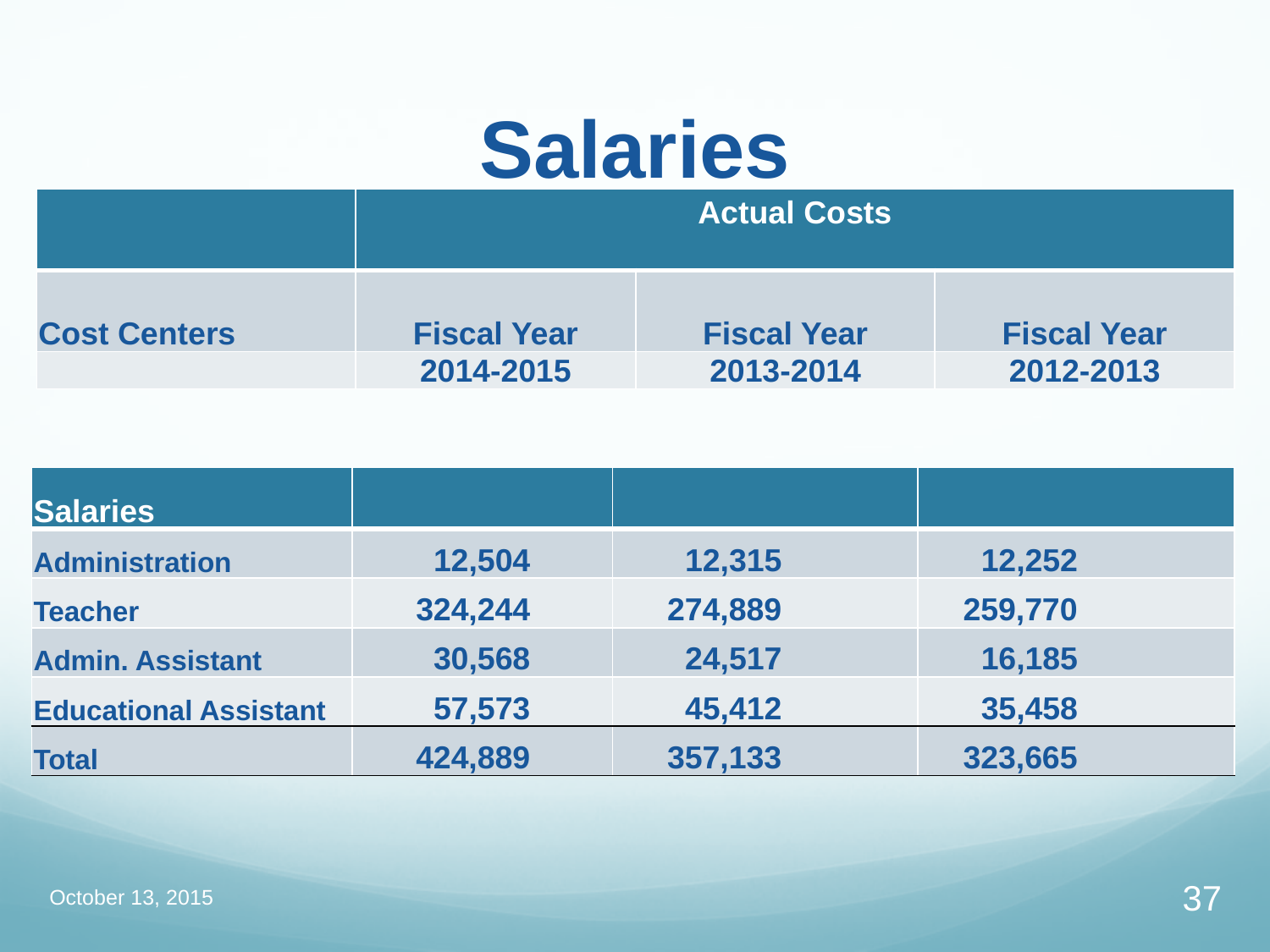

# Salaries
|  | Actual Costs |  |  |
| --- | --- | --- | --- |
| Cost Centers | Fiscal Year | Fiscal Year | Fiscal Year |
|  | 2014-2015 | 2013-2014 | 2012-2013 |
| Salaries |  |  |  |
| --- | --- | --- | --- |
| Administration | 12,504 | 12,315 | 12,252 |
| Teacher | 324,244 | 274,889 | 259,770 |
| Admin. Assistant | 30,568 | 24,517 | 16,185 |
| Educational Assistant | 57,573 | 45,412 | 35,458 |
| Total | 424,889 | 357,133 | 323,665 |
October 13, 2015
37